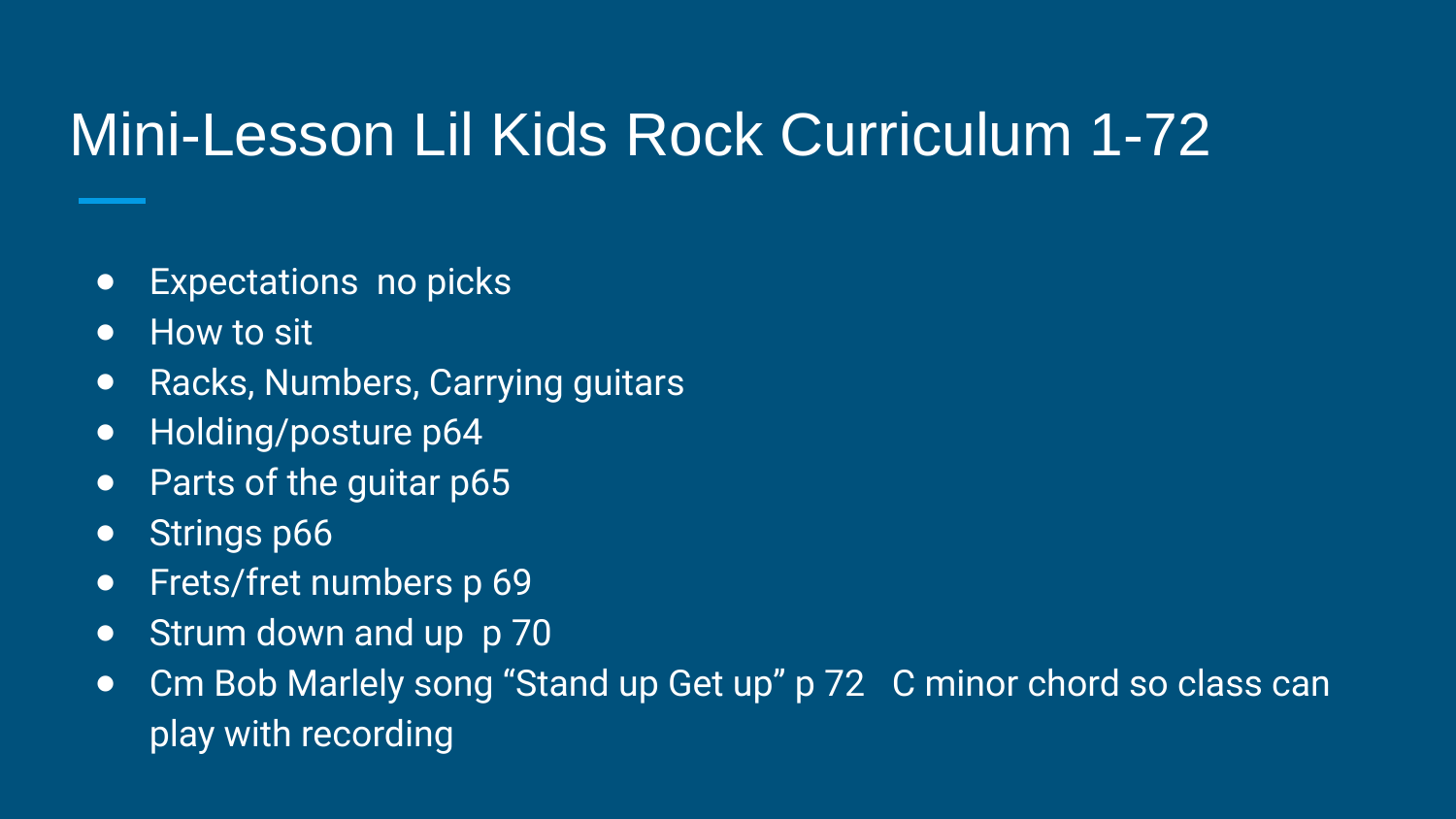

# Mini-Lesson Lil Kids Rock Curriculum 1-72
Expectations  no picks
How to sit
Racks, Numbers, Carrying guitars
Holding/posture p64
Parts of the guitar p65
Strings p66
Frets/fret numbers p 69
Strum down and up  p 70
Cm Bob Marlely song “Stand up Get up” p 72   C minor chord so class can play with recording